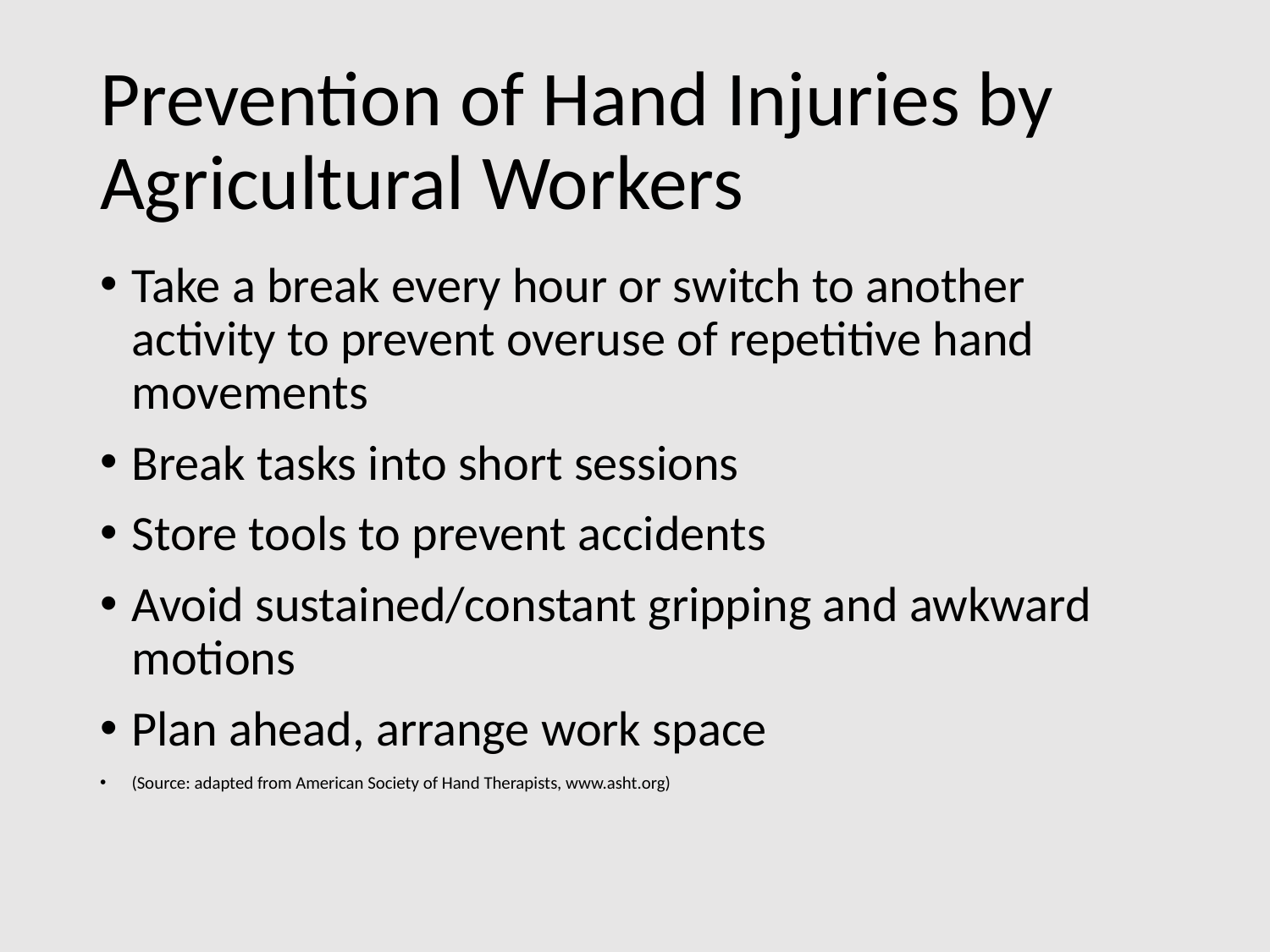

# Prevention of Hand Injuries by Agricultural Workers
Take a break every hour or switch to another activity to prevent overuse of repetitive hand movements
Break tasks into short sessions
Store tools to prevent accidents
Avoid sustained/constant gripping and awkward motions
Plan ahead, arrange work space
(Source: adapted from American Society of Hand Therapists, www.asht.org)